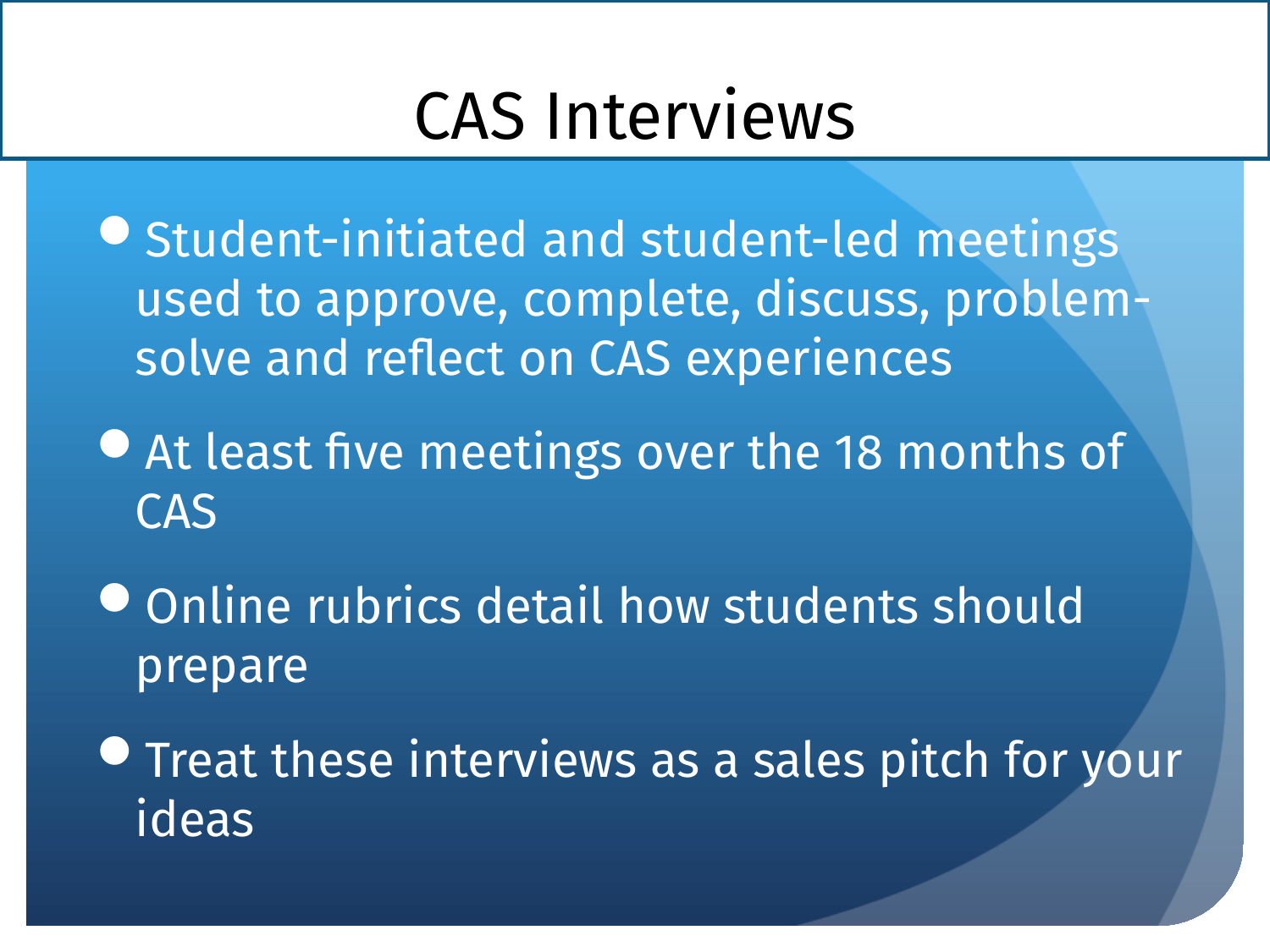

# CAS Interviews
Student-initiated and student-led meetings used to approve, complete, discuss, problem-solve and reflect on CAS experiences
At least five meetings over the 18 months of CAS
Online rubrics detail how students should prepare
Treat these interviews as a sales pitch for your ideas